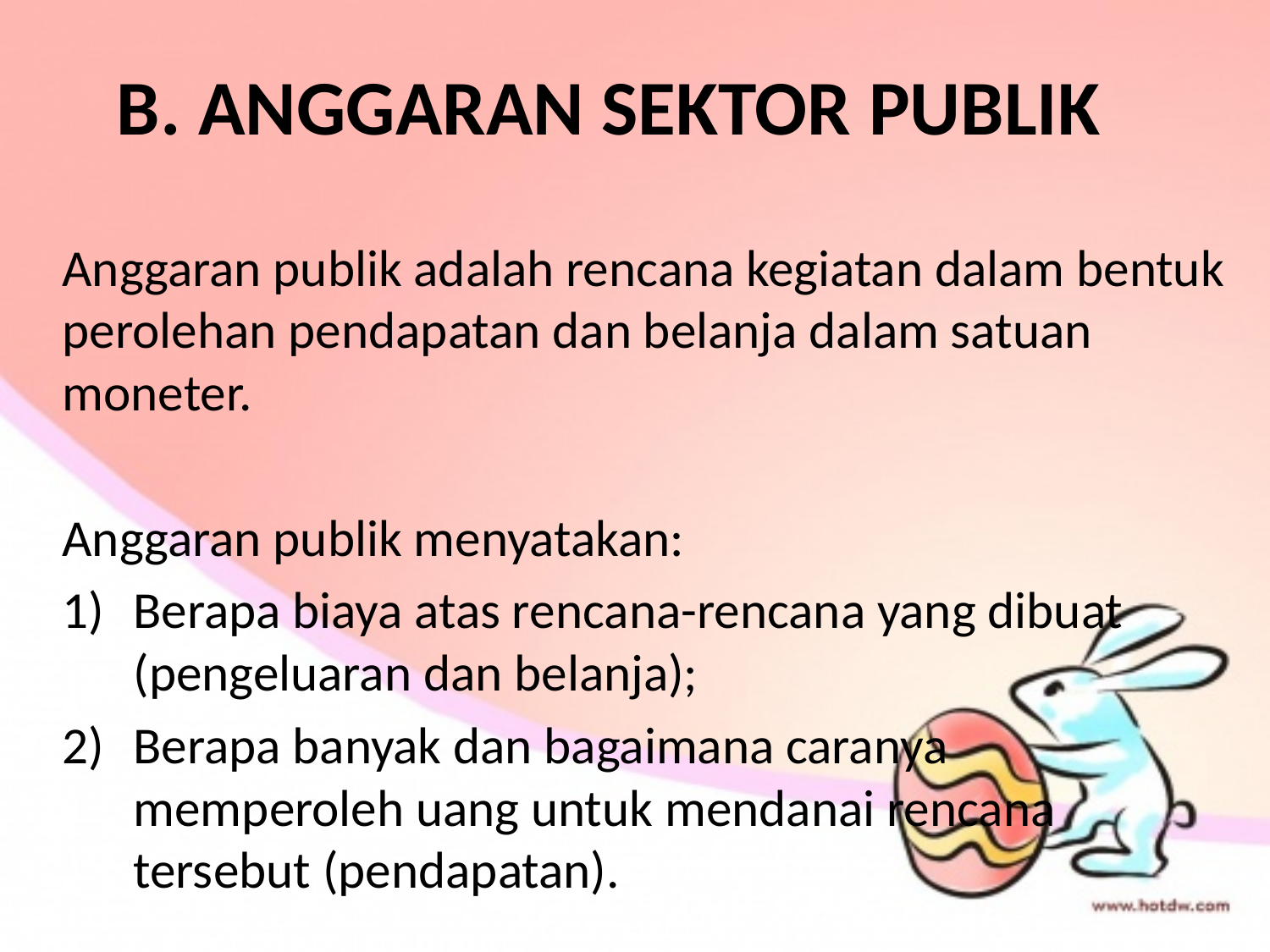

# B. ANGGARAN SEKTOR PUBLIK
Anggaran publik adalah rencana kegiatan dalam bentuk perolehan pendapatan dan belanja dalam satuan moneter.

Anggaran publik menyatakan:
Berapa biaya atas rencana-rencana yang dibuat (pengeluaran dan belanja);
Berapa banyak dan bagaimana caranya memperoleh uang untuk mendanai rencana tersebut (pendapatan).